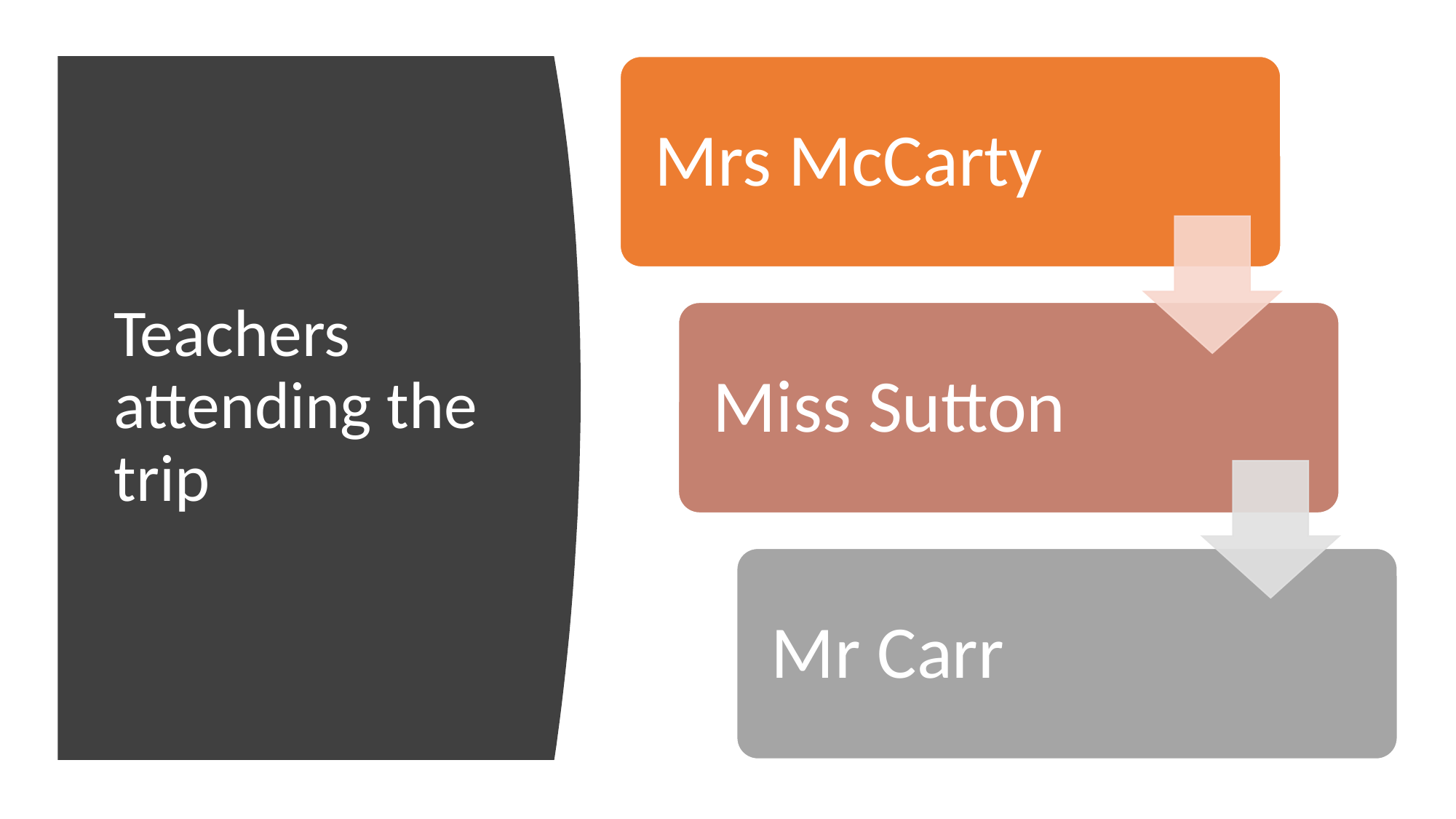

Mrs McCarty
Miss Sutton
Mr Carr

# Teachers attending the trip